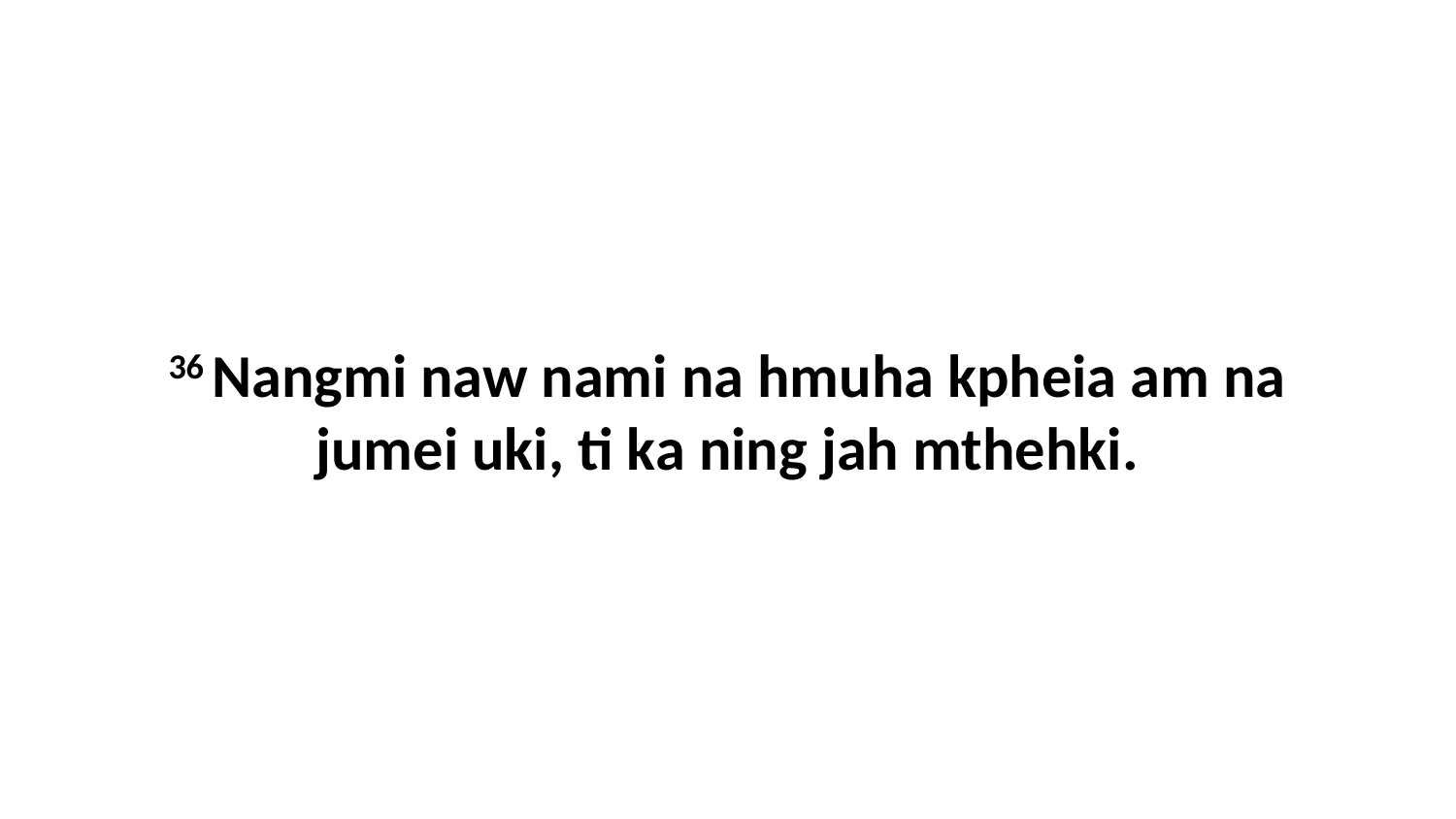

36 Nangmi naw nami na hmuha kpheia am na jumei uki, ti ka ning jah mthehki.